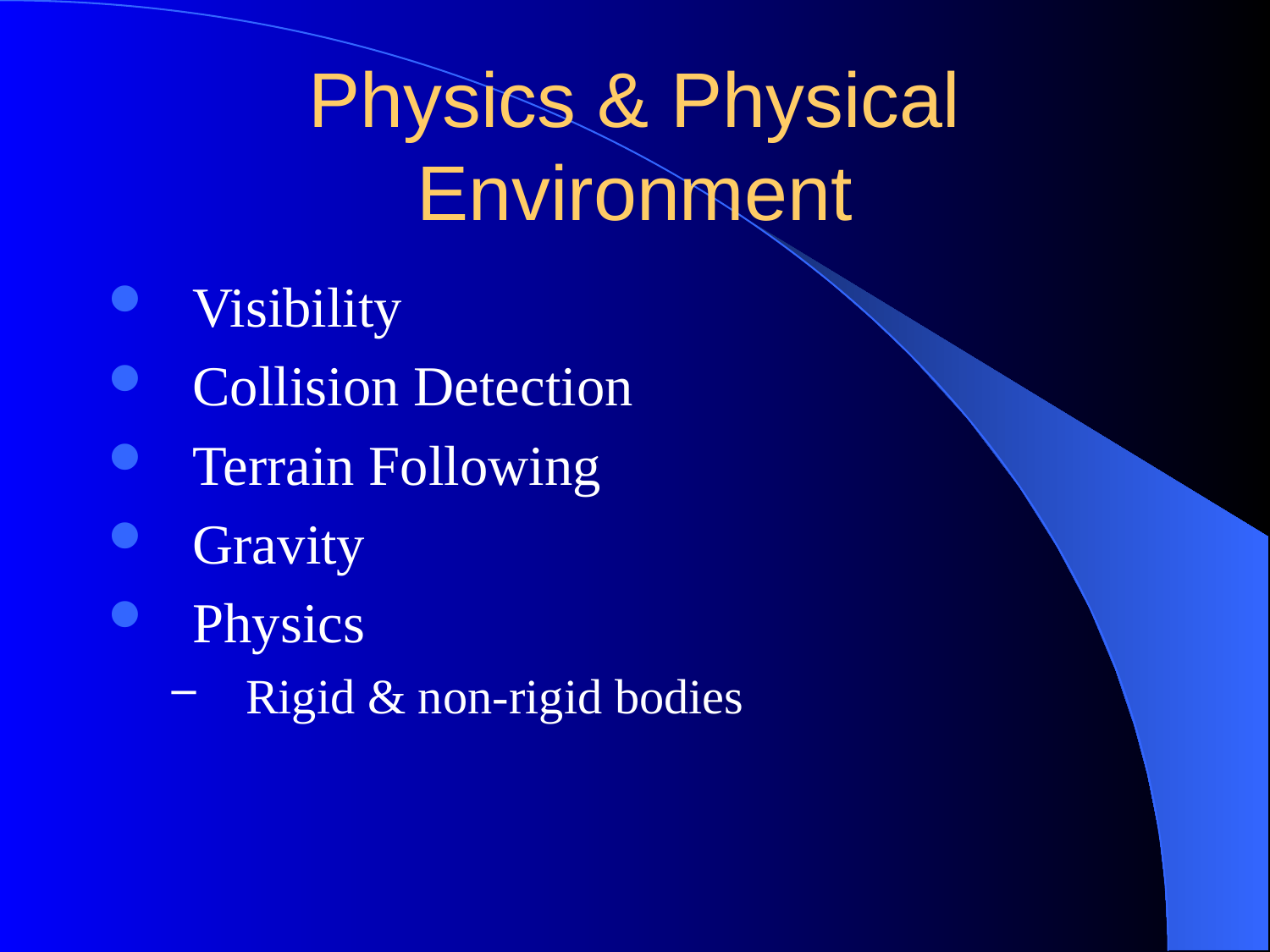

# Physics & Physical Environment
Visibility
Collision Detection
Terrain Following
Gravity
Physics
Rigid & non-rigid bodies